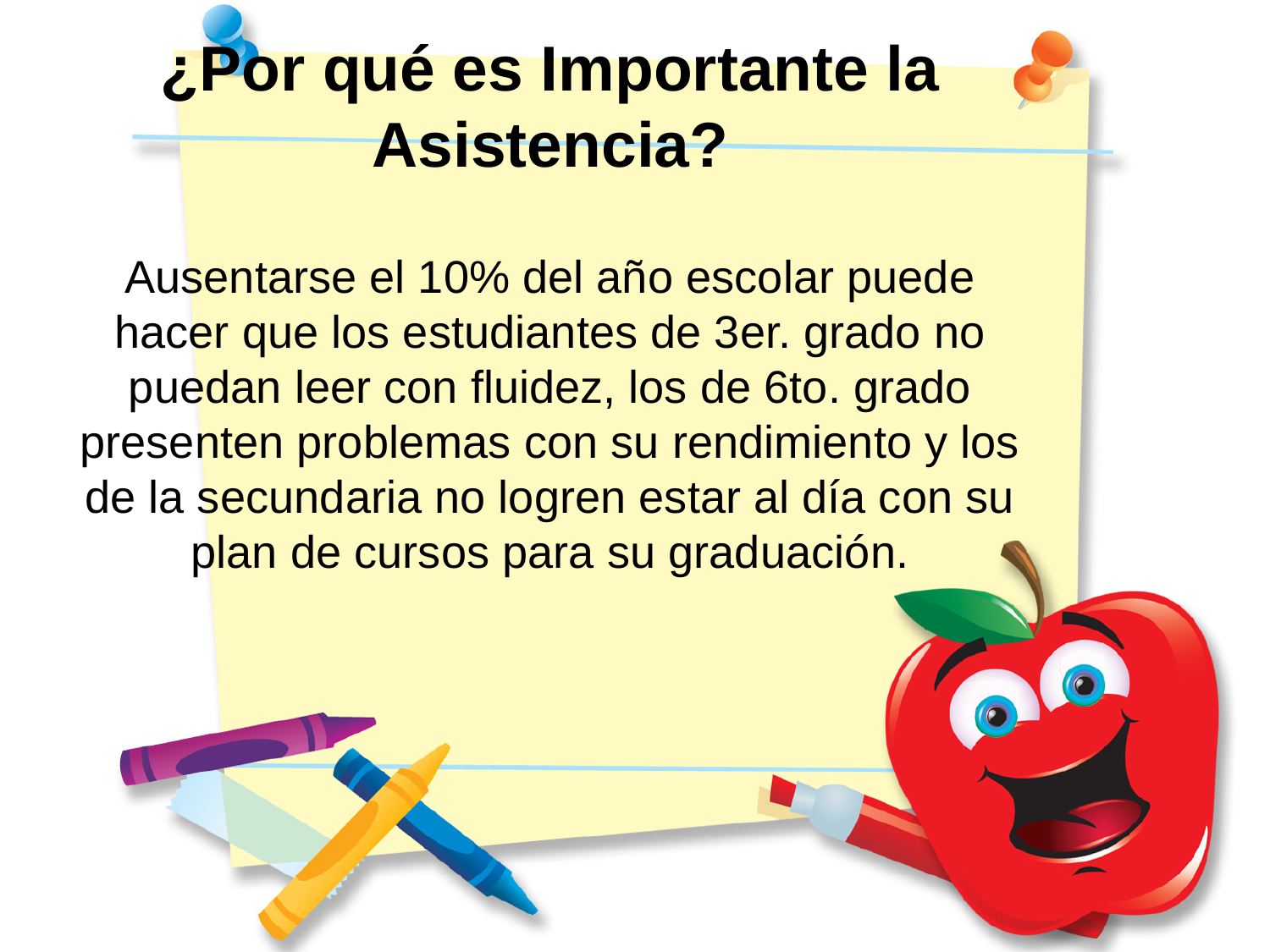

¿Por qué es Importante la Asistencia?

Ausentarse el 10% del año escolar puede hacer que los estudiantes de 3er. grado no puedan leer con fluidez, los de 6to. grado presenten problemas con su rendimiento y los de la secundaria no logren estar al día con su plan de cursos para su graduación.